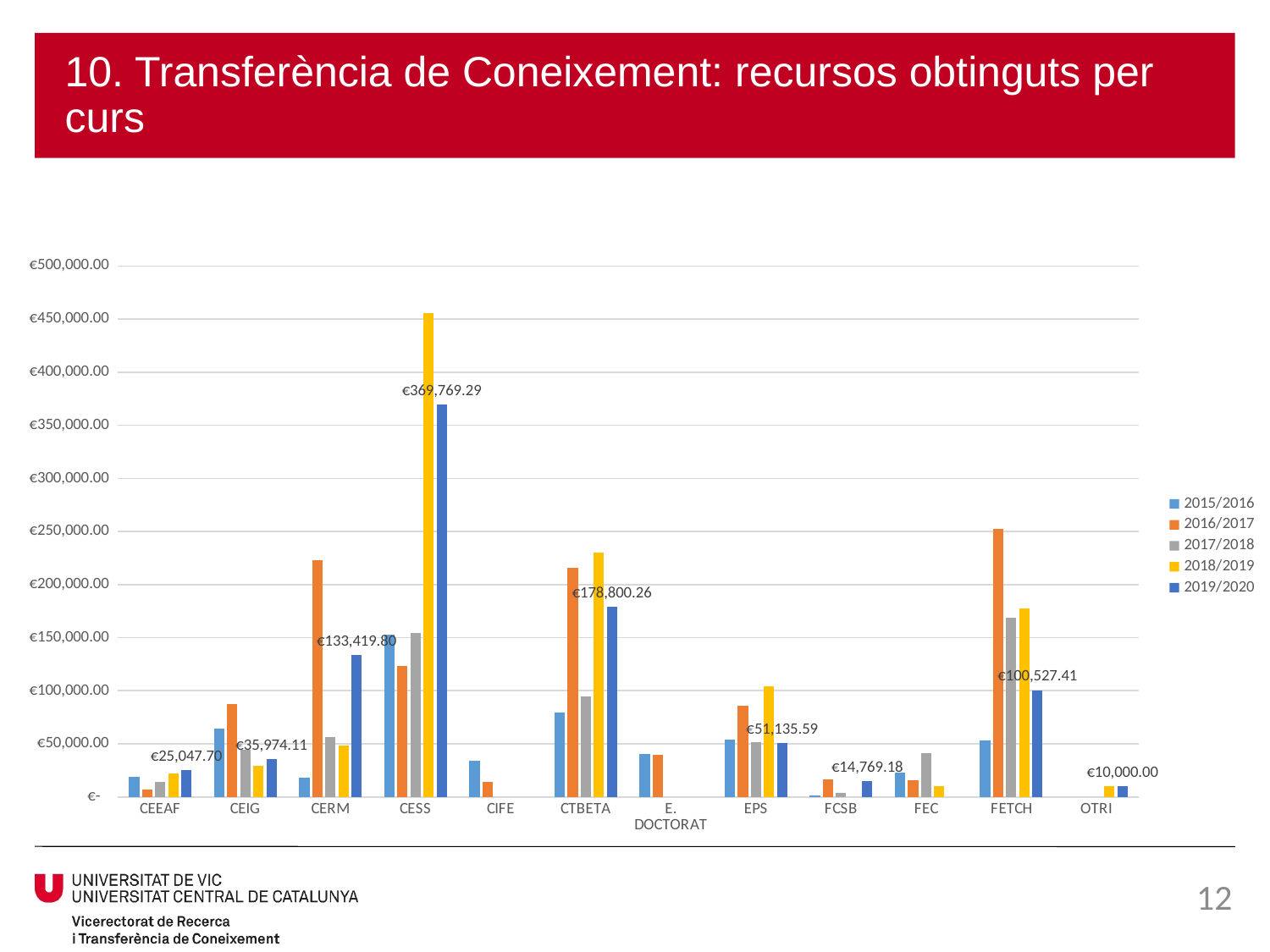

# 10. Transferència de Coneixement: recursos obtinguts per curs

### Chart

| Category | 2015/2016 | 2016/2017 | 2017/2018 | 2018/2019 | 2019/2020 |
|---|---|---|---|---|---|
| CEEAF | 19056.690000000002 | 6976.34 | 14216.17 | 22346.64 | 25047.7 |
| CEIG | 64644.12 | 87635.68 | 44264.26 | 29119.15 | 35974.107107438016 |
| CERM | 17750.0 | 222914.19000000003 | 56207.65 | 48123.927768595044 | 133419.80000000002 |
| CESS | 153096.93 | 123479.0 | 154131.91000000003 | 455609.94 | 369769.28537190077 |
| CIFE | 33765.39 | 13955.24 | None | None | None |
| CTBETA | 79777.29000000001 | 215959.09 | 94704.09 | 230068.46667 | 178800.26 |
| E. DOCTORAT | 40023.42 | 40000.0 | None | None | None |
| EPS | 54000.0 | 85986.83 | 51614.259999999995 | 103874.08 | 51135.58561983471 |
| FCSB | 1272.0 | 16200.0 | 4123.969999999999 | None | 14769.18 |
| FEC | 22985.13 | 15472.75 | 41068.31 | 10462.67 | None |
| FETCH | 53280.86 | 252330.53 | 168472.01512396696 | 177504.62 | 100527.41 |
| OTRI | None | None | None | 10000.0 | 10000.0 |
12